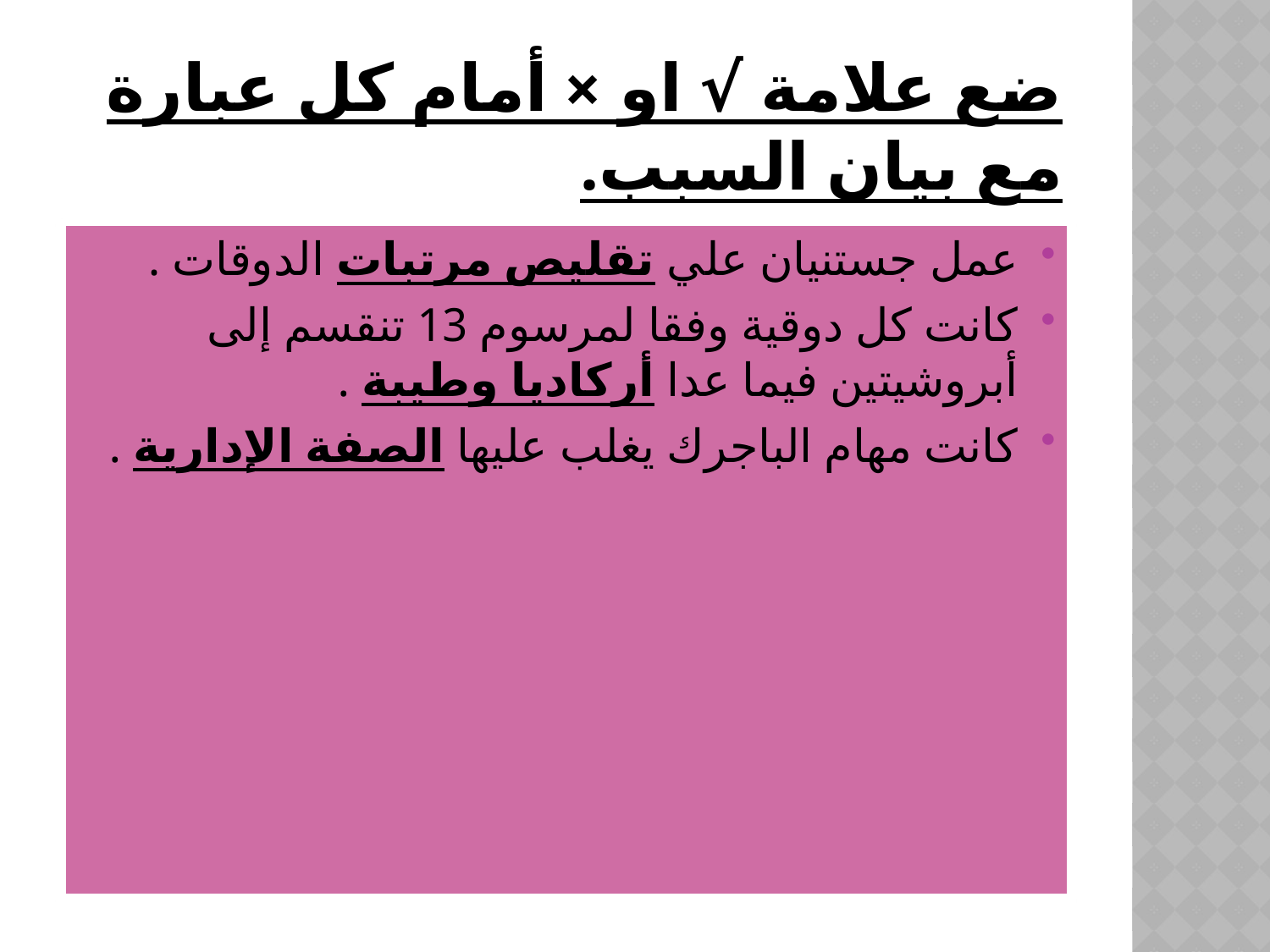

# ضع علامة √ او × أمام كل عبارة مع بيان السبب.
عمل جستنيان علي تقليص مرتبات الدوقات .
كانت كل دوقية وفقا لمرسوم 13 تنقسم إلى أبروشيتين فيما عدا أركاديا وطيبة .
كانت مهام الباجرك يغلب عليها الصفة الإدارية .